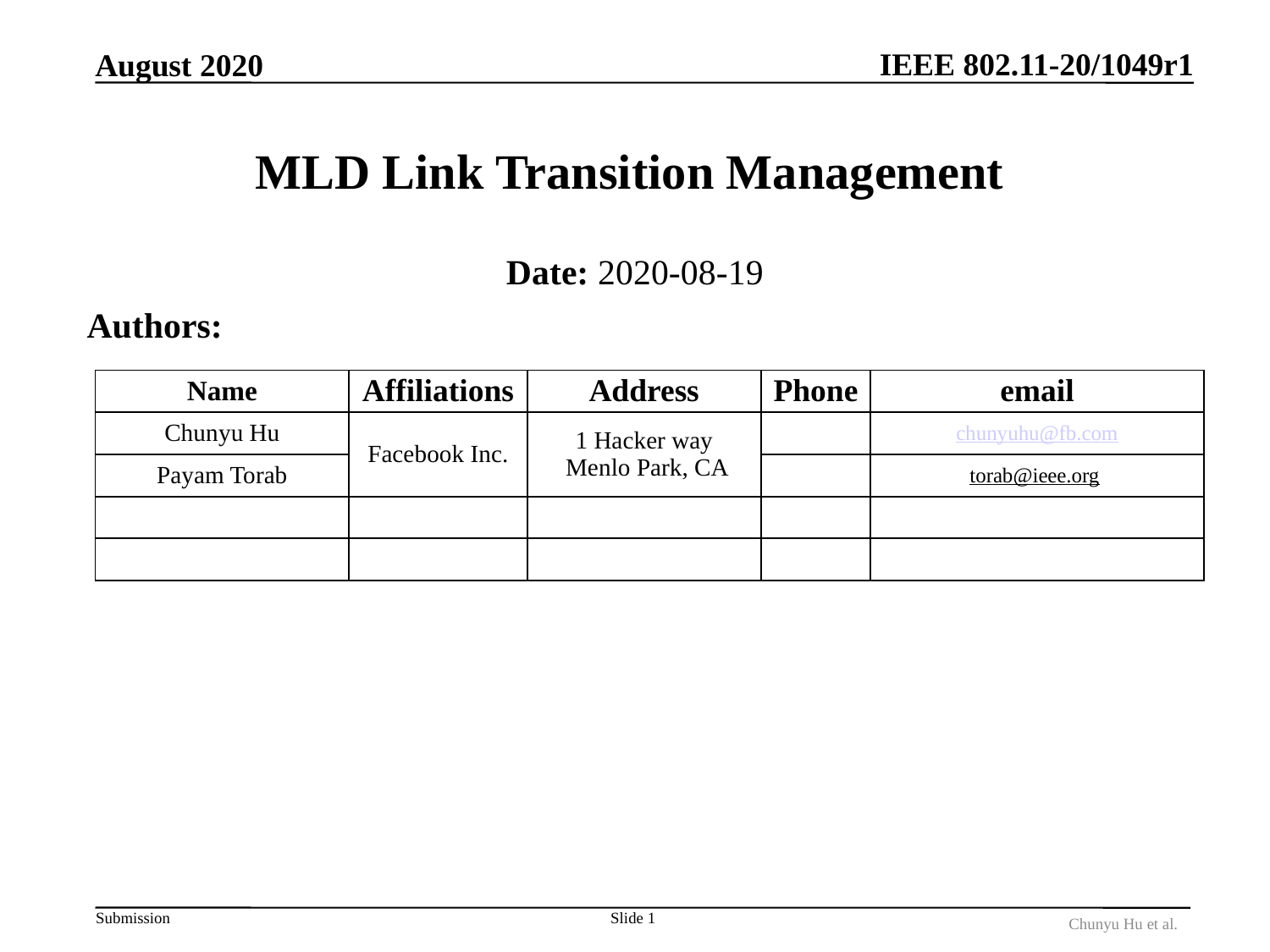

August 2020
# MLD Link Transition Management
Date: 2020-08-19
Authors:
| Name | Affiliations | Address | Phone | email |
| --- | --- | --- | --- | --- |
| Chunyu Hu | Facebook Inc. | 1 Hacker way Menlo Park, CA |  | chunyuhu@fb.com |
| Payam Torab |  |  |  | torab@ieee.org |
|  |  |  |  |  |
|  |  |  |  |  |
Slide 1
Chunyu Hu et al.